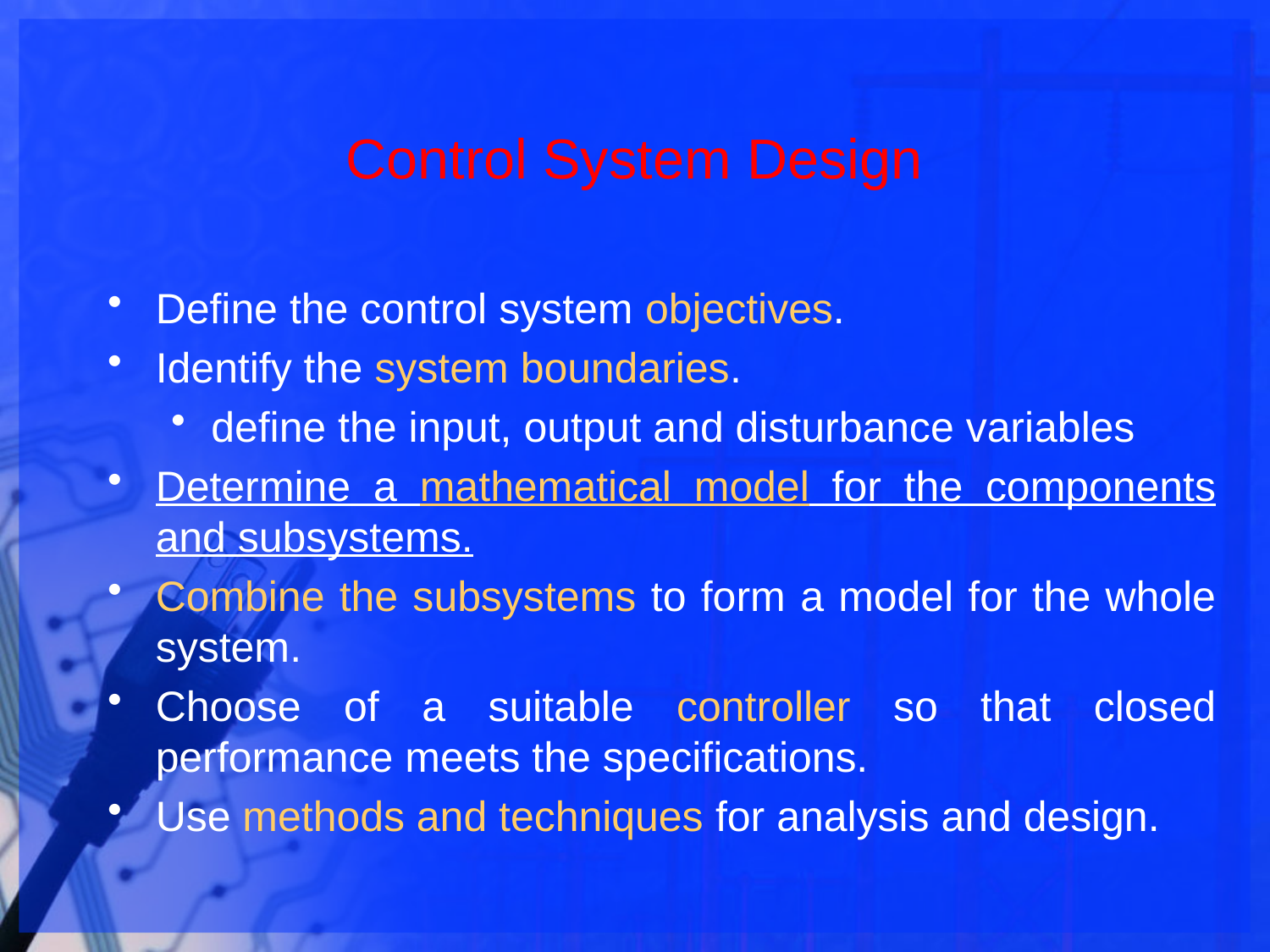

# Control System Design
Define the control system objectives.
Identify the system boundaries.
define the input, output and disturbance variables
Determine a mathematical model for the components and subsystems.
Combine the subsystems to form a model for the whole system.
Choose of a suitable controller so that closed performance meets the specifications.
Use methods and techniques for analysis and design.